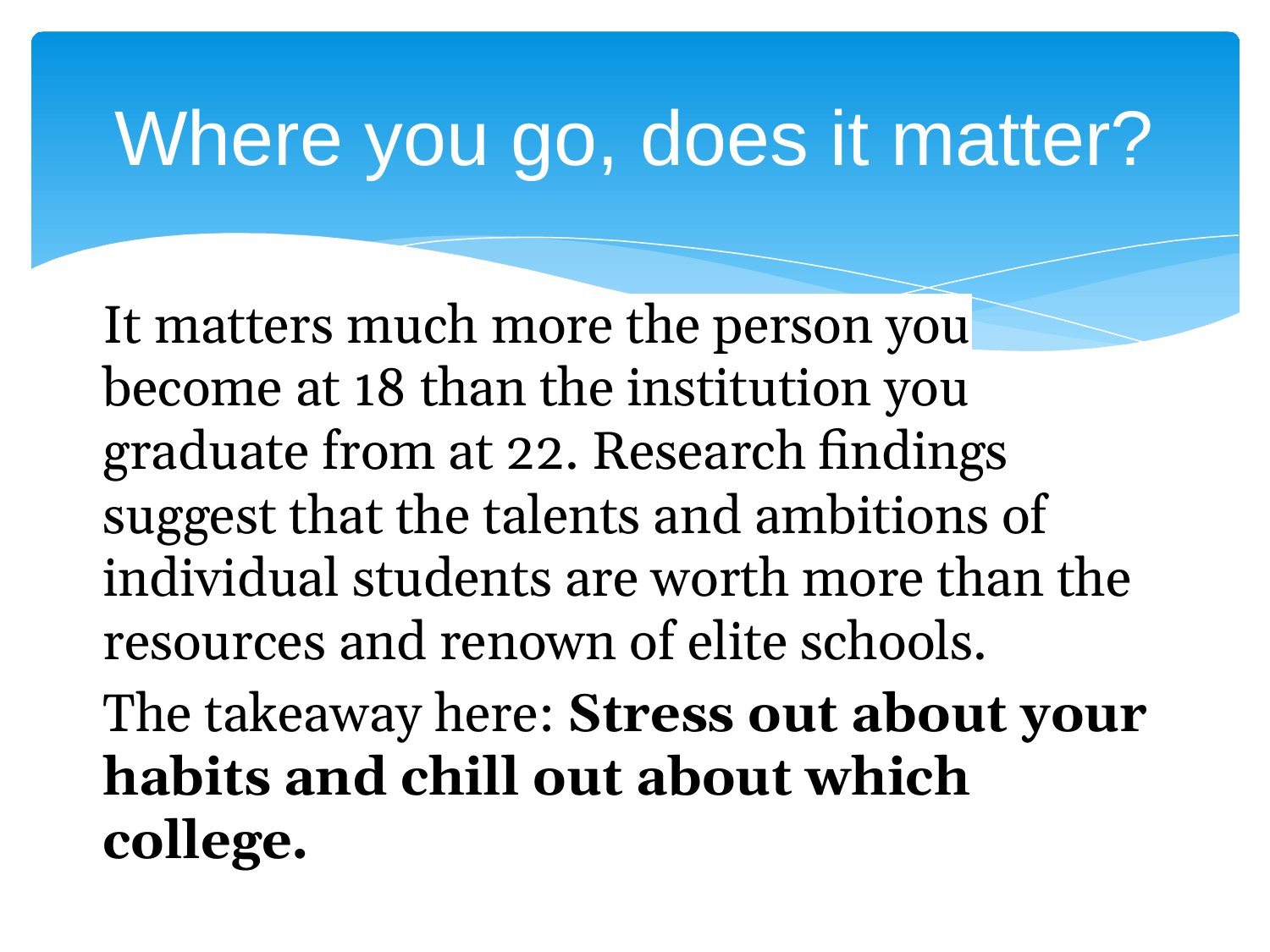

# Where you go, does it matter?
It matters much more the person you become at 18 than the institution you graduate from at 22. Research findings suggest that the talents and ambitions of individual students are worth more than the resources and renown of elite schools.
The takeaway here: Stress out about your habits and chill out about which college.